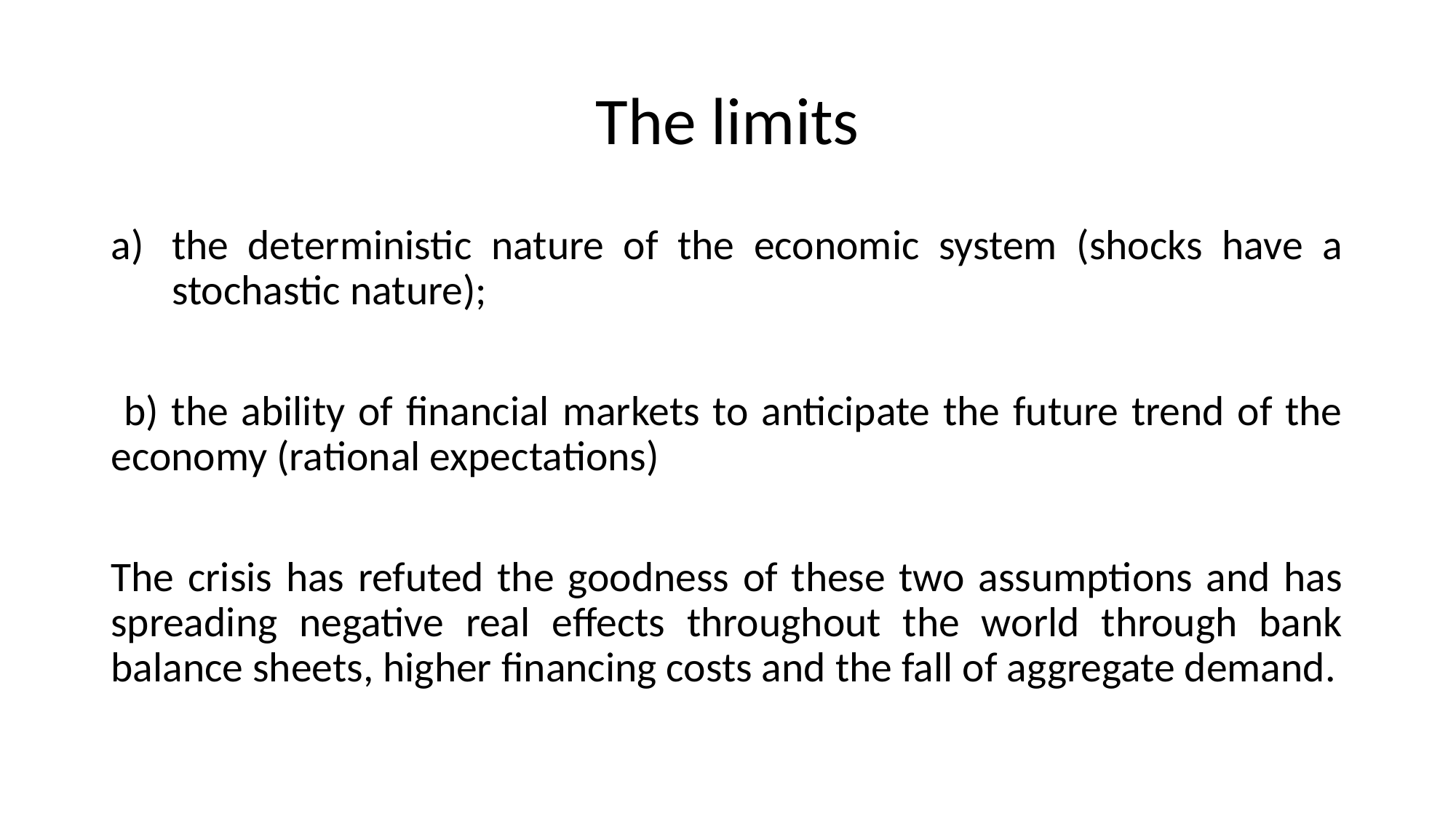

# The limits
the deterministic nature of the economic system (shocks have a stochastic nature);

 b) the ability of financial markets to anticipate the future trend of the economy (rational expectations)

The crisis has refuted the goodness of these two assumptions and has spreading negative real effects throughout the world through bank balance sheets, higher financing costs and the fall of aggregate demand.